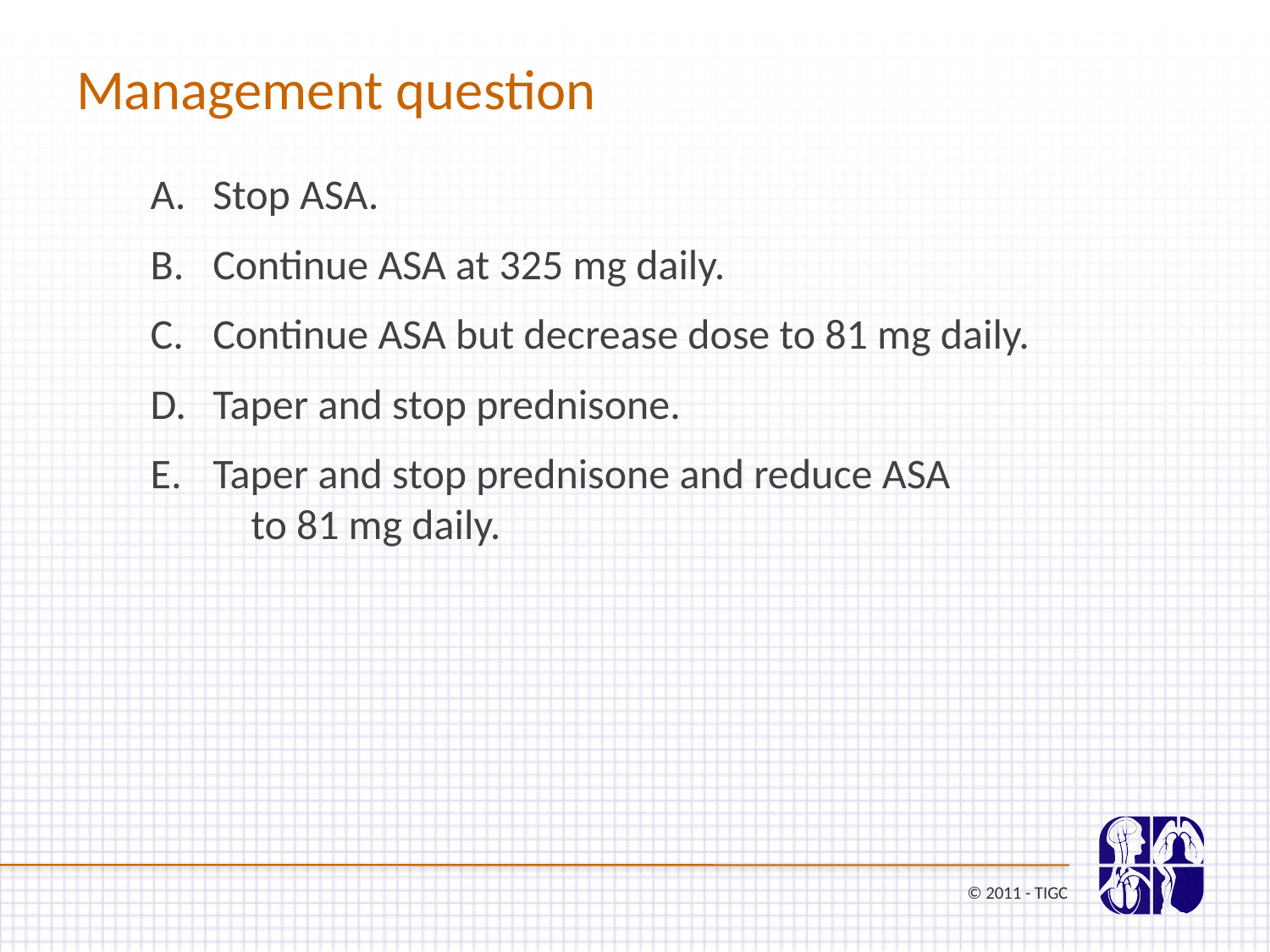

# Management question

Stop ASA.
Continue ASA at 325 mg daily.
Continue ASA but decrease dose to 81 mg daily.
Taper and stop prednisone.
Taper and stop prednisone and reduce ASA                            to 81 mg daily.

© 2011 - TIGC